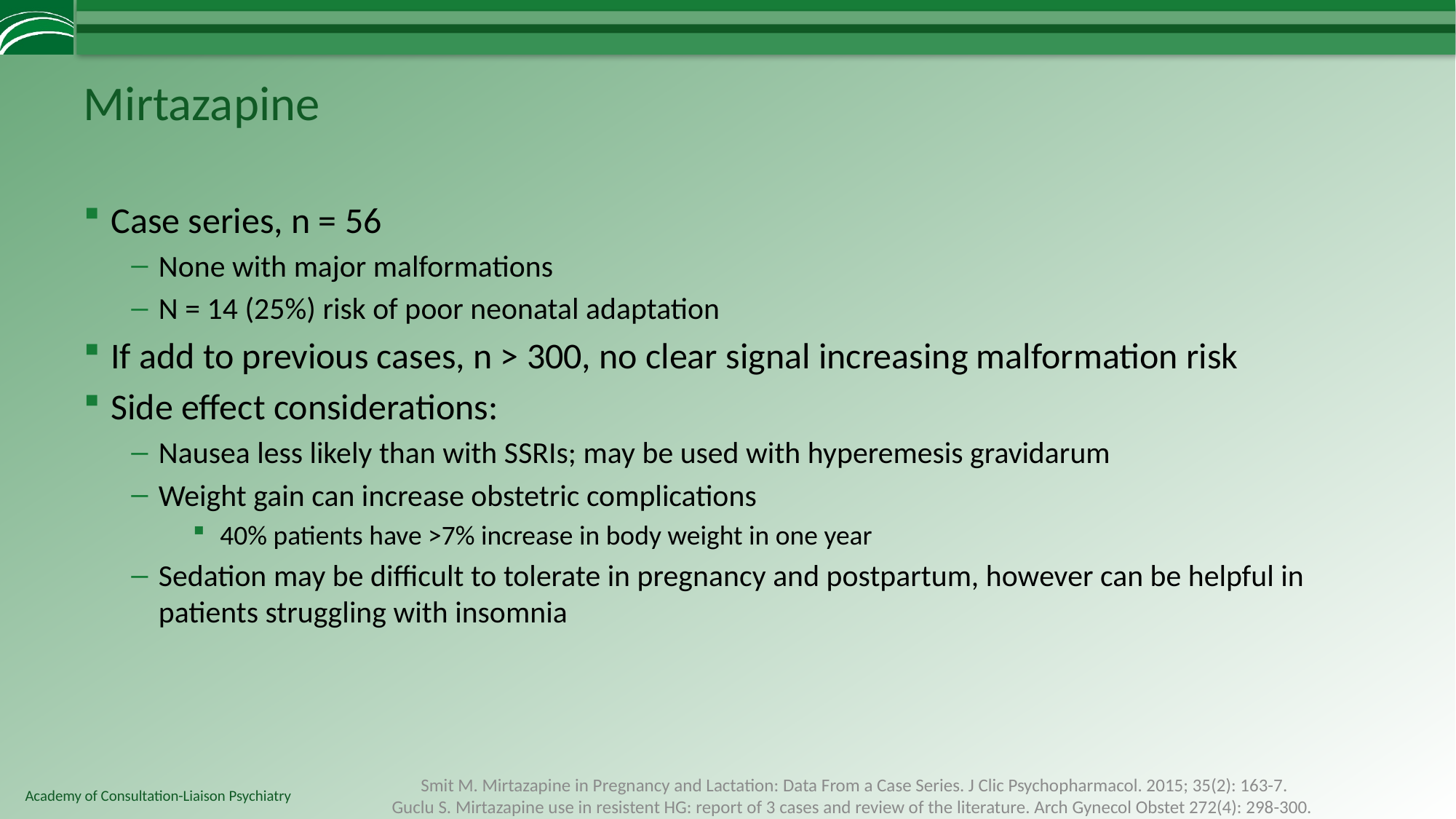

# Mirtazapine
Case series, n = 56
None with major malformations
N = 14 (25%) risk of poor neonatal adaptation
If add to previous cases, n > 300, no clear signal increasing malformation risk
Side effect considerations:
Nausea less likely than with SSRIs; may be used with hyperemesis gravidarum
Weight gain can increase obstetric complications
40% patients have >7% increase in body weight in one year
Sedation may be difficult to tolerate in pregnancy and postpartum, however can be helpful in patients struggling with insomnia

Smit M. Mirtazapine in Pregnancy and Lactation: Data From a Case Series. J Clic Psychopharmacol. 2015; 35(2): 163-7.
Guclu S. Mirtazapine use in resistent HG: report of 3 cases and review of the literature. Arch Gynecol Obstet 272(4): 298-300.